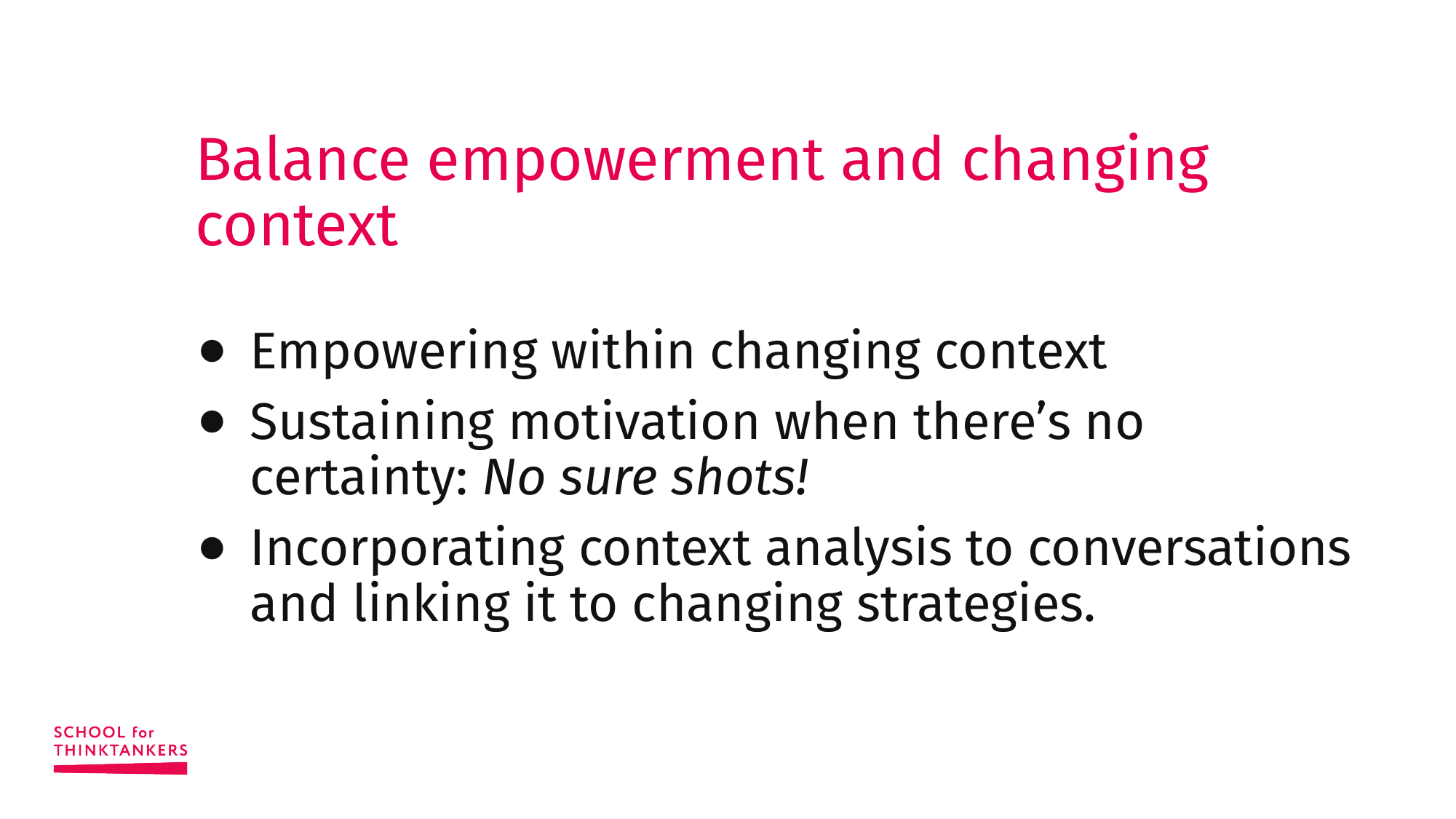

# Balance empowerment and changing context

Empowering within changing context
Sustaining motivation when there’s no certainty: No sure shots!
Incorporating context analysis to conversations and linking it to changing strategies.